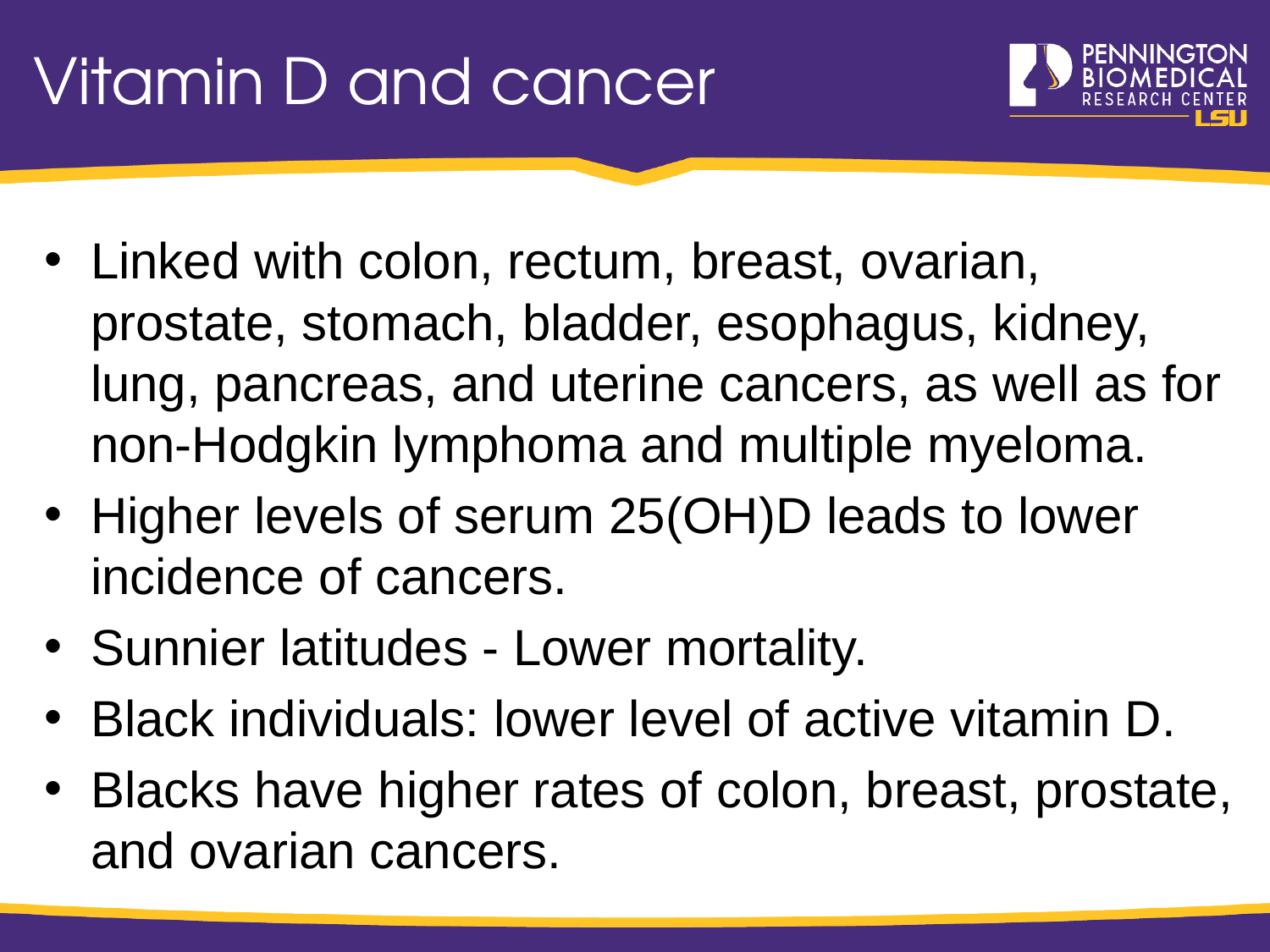

# Vitamin D and cancer
Linked with colon, rectum, breast, ovarian, prostate, stomach, bladder, esophagus, kidney, lung, pancreas, and uterine cancers, as well as for non-Hodgkin lymphoma and multiple myeloma.
Higher levels of serum 25(OH)D leads to lower incidence of cancers.
Sunnier latitudes - Lower mortality.
Black individuals: lower level of active vitamin D.
Blacks have higher rates of colon, breast, prostate, and ovarian cancers.